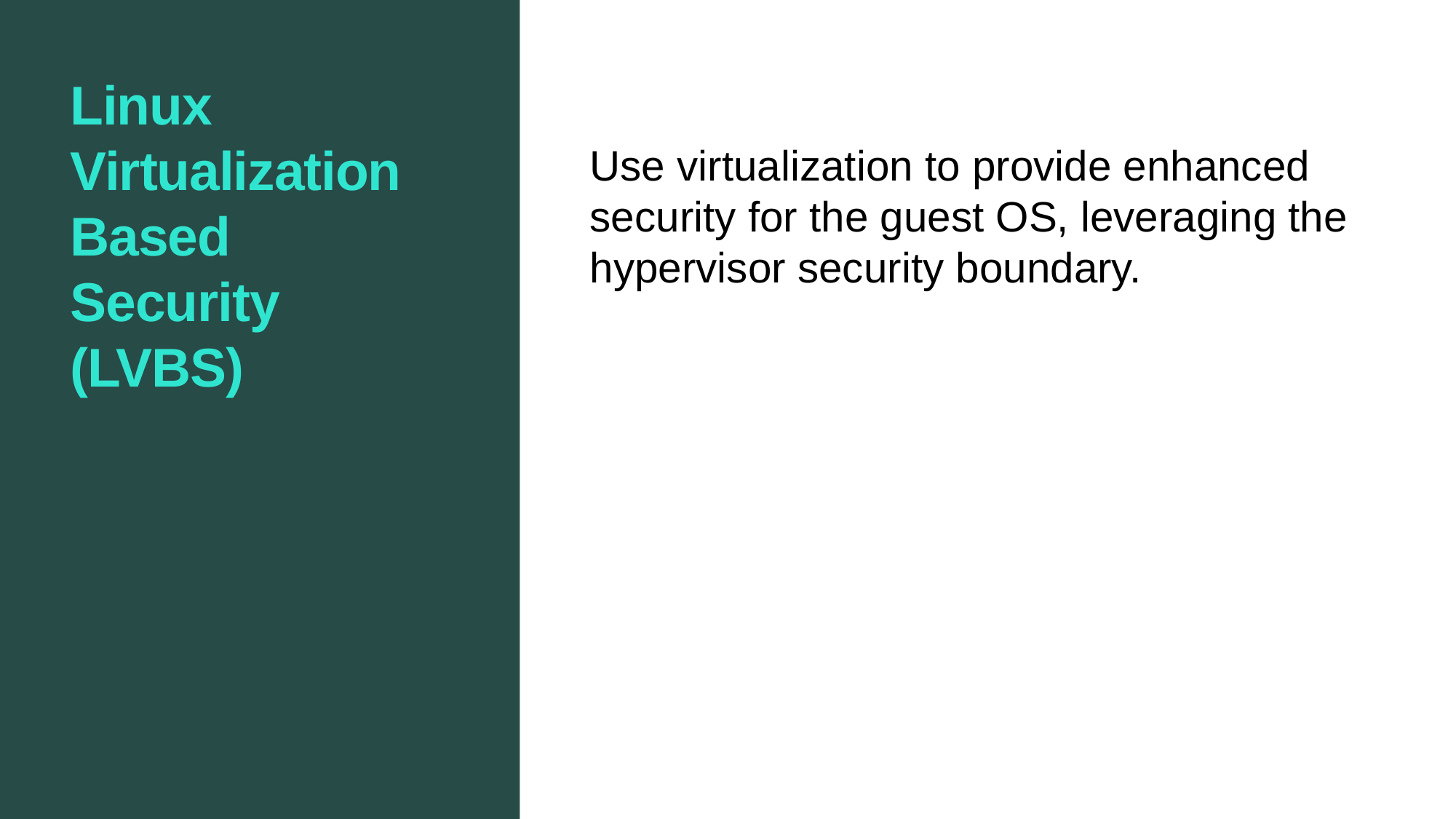

# Linux Virtualization Based Security (LVBS)

Use virtualization to provide enhanced security for the guest OS, leveraging the hypervisor security boundary.